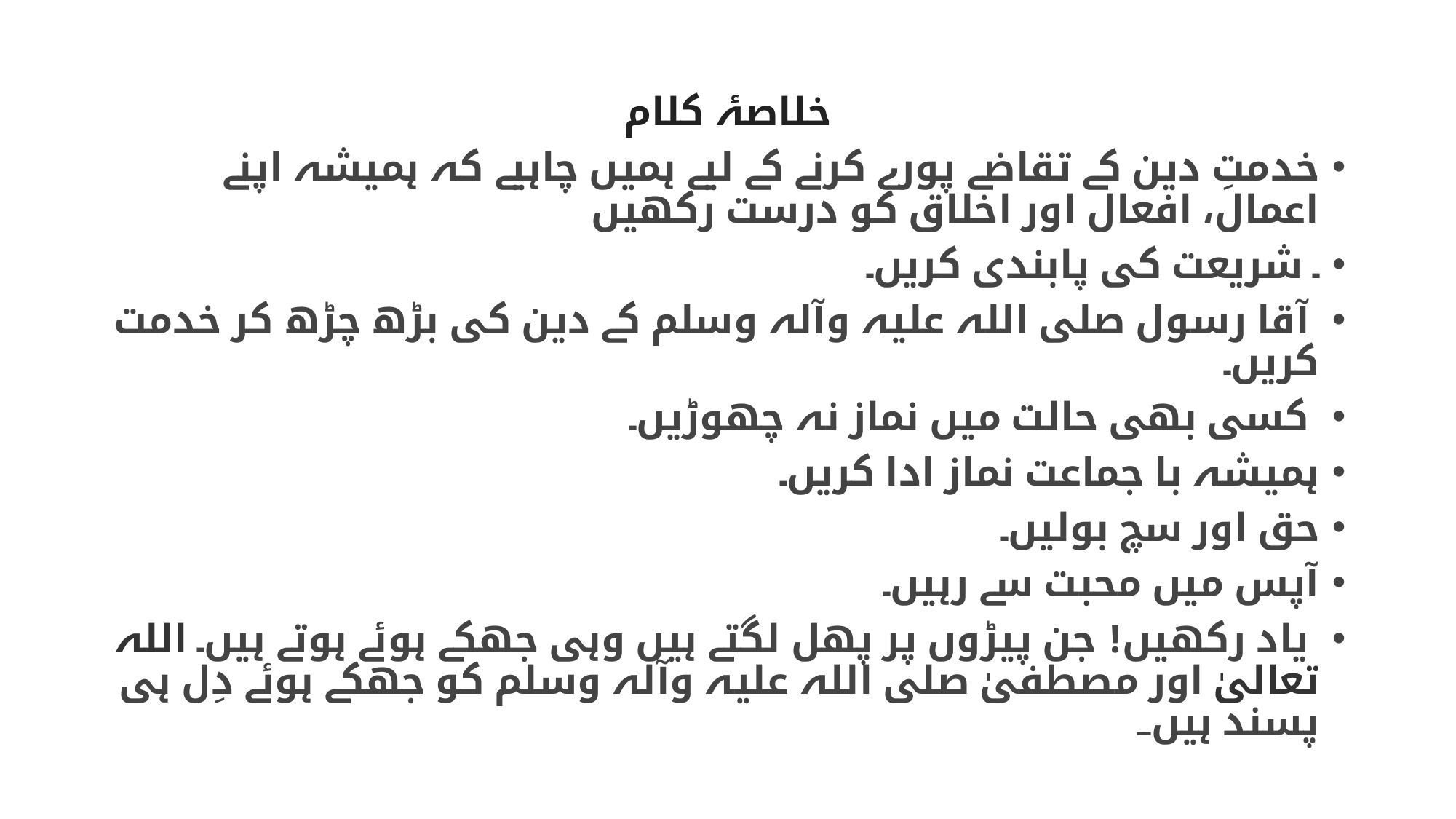

خلاصۂ کلام
خدمتِ دین کے تقاضے پورے کرنے کے لیے ہمیں چاہیے کہ ہمیشہ اپنے اعمال، افعال اور اخلاق کو درست رکھیں
۔ شریعت کی پابندی کریں۔
 آقا رسول صلی اللہ علیہ وآلہ وسلم کے دین کی بڑھ چڑھ کر خدمت کریں۔
 کسی بھی حالت میں نماز نہ چھوڑیں۔
ہمیشہ با جماعت نماز ادا کریں۔
حق اور سچ بولیں۔
آپس میں محبت سے رہیں۔
 یاد رکھیں! جن پیڑوں پر پھل لگتے ہیں وہی جھکے ہوئے ہوتے ہیں۔ اللہ تعالیٰ اور مصطفیٰ صلی اللہ علیہ وآلہ وسلم کو جھکے ہوئے دِل ہی پسند ہیں۔۔